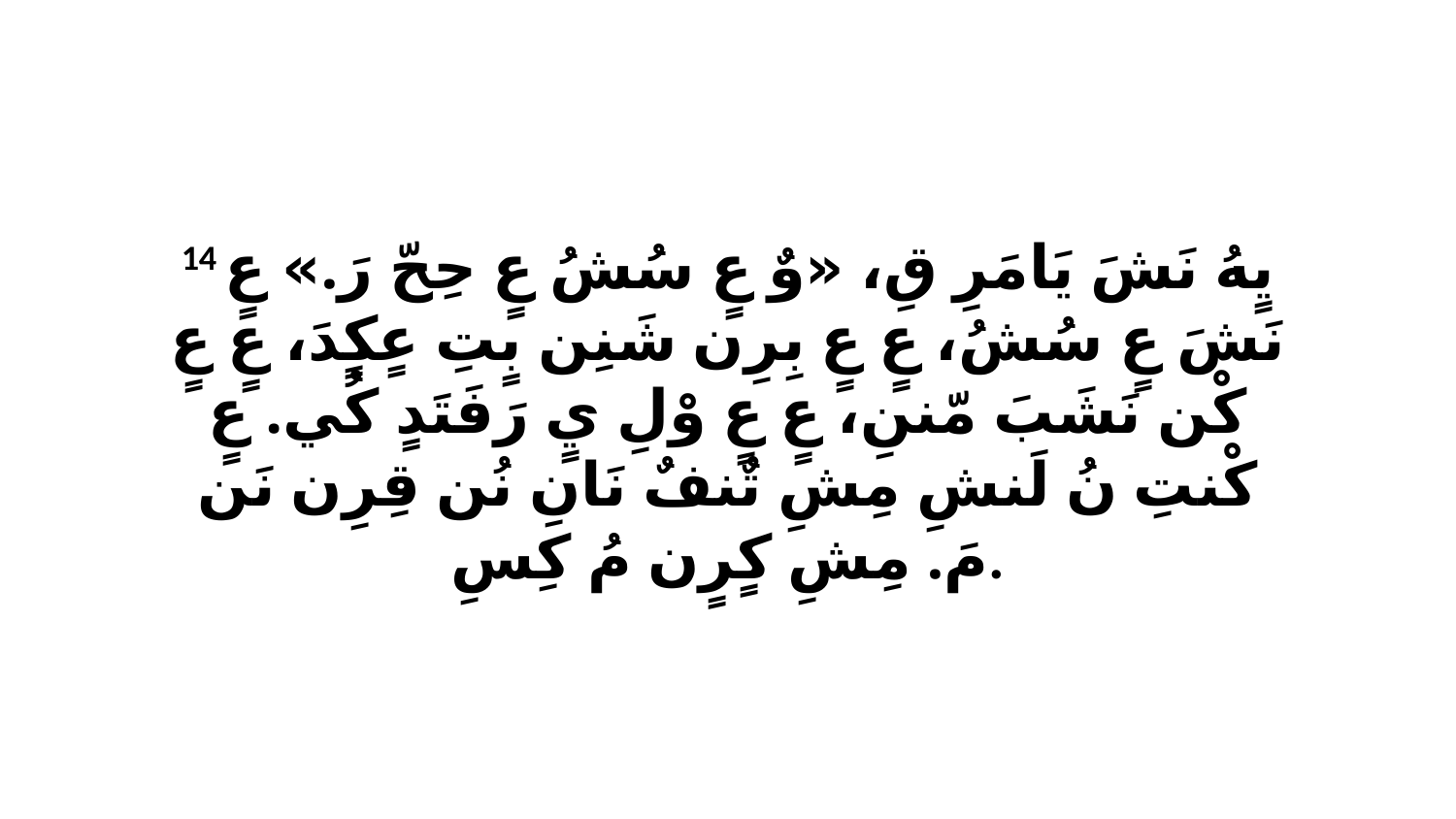

14 يٍهُ نَشَ يَامَرِ قِ، «وٌ عٍ سُشُ عٍ حِحّ رَ.» عٍ نَشَ عٍ سُشُ، عٍ عٍ بِرِن شَنِن بٍتِ عٍكٍدَ، عٍ عٍ كْن نَشَبَ مّننِ، عٍ عٍ وْلِ يٍ رَفَتَدٍ كُي. عٍ كْنتِ نُ لَنشِ مِشِ تٌنفٌ نَانِ نُن قِرِن نَن مَ. مِشِ كٍرٍن مُ كِسِ.